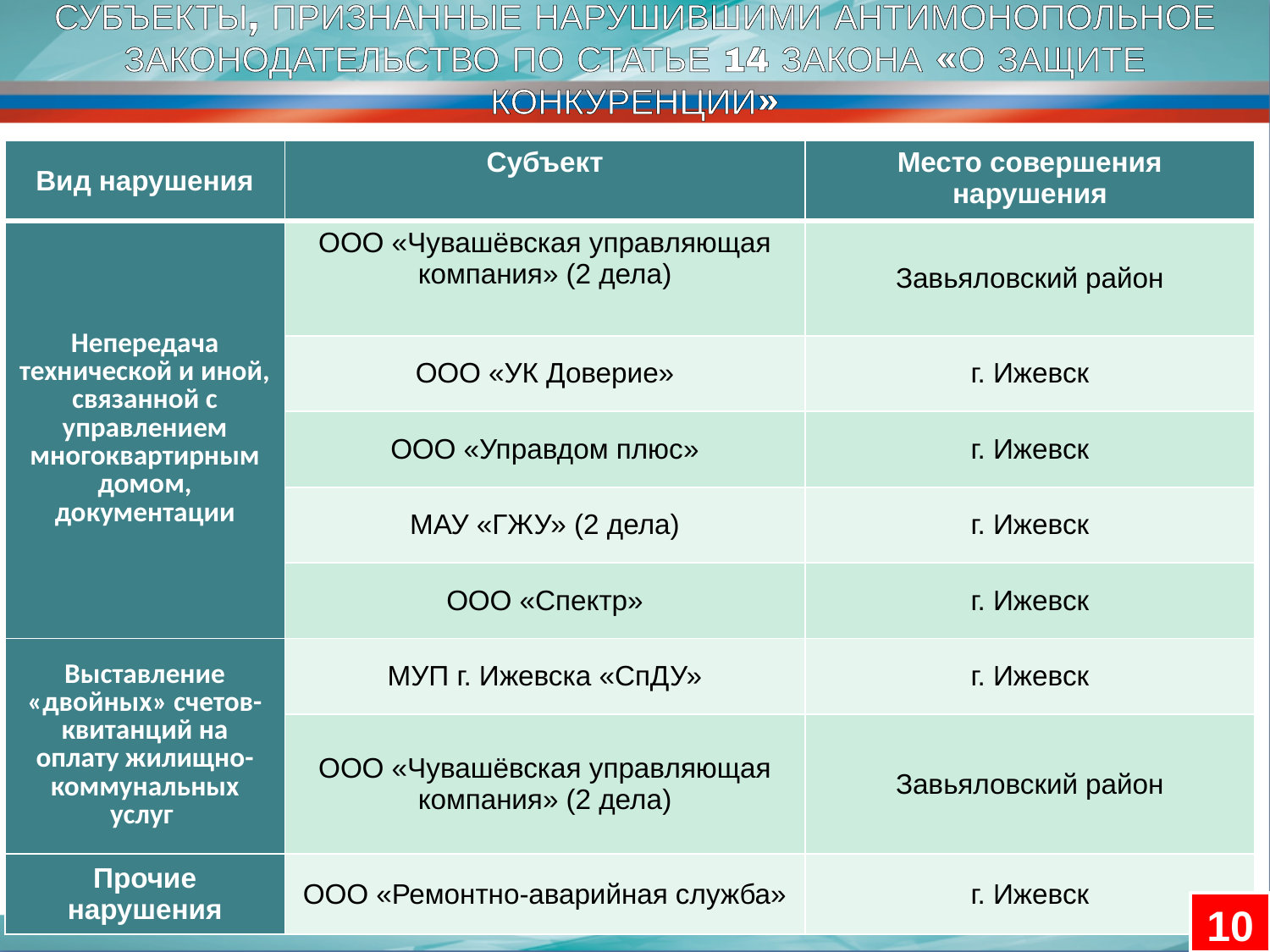

СУБЪЕКТЫ, ПРИЗНАННЫЕ НАРУШИВШИМИ АНТИМОНОПОЛЬНОЕ ЗАКОНОДАТЕЛЬСТВО ПО СТАТЬЕ 14 ЗАКОНА «О ЗАЩИТЕ КОНКУРЕНЦИИ»
| Вид нарушения | Субъект | Место совершения нарушения |
| --- | --- | --- |
| Непередача технической и иной, связанной с управлением многоквартирным домом, документации | ООО «Чувашёвская управляющая компания» (2 дела) | Завьяловский район |
|  | ООО «УК Доверие» | г. Ижевск |
|  | ООО «Управдом плюс» | г. Ижевск |
|  | МАУ «ГЖУ» (2 дела) | г. Ижевск |
|  | ООО «Спектр» | г. Ижевск |
| Выставление «двойных» счетов-квитанций на оплату жилищно-коммунальных услуг | МУП г. Ижевска «СпДУ» | г. Ижевск |
|  | ООО «Чувашёвская управляющая компания» (2 дела) | Завьяловский район |
| Прочие нарушения | ООО «Ремонтно-аварийная служба» | г. Ижевск |
10